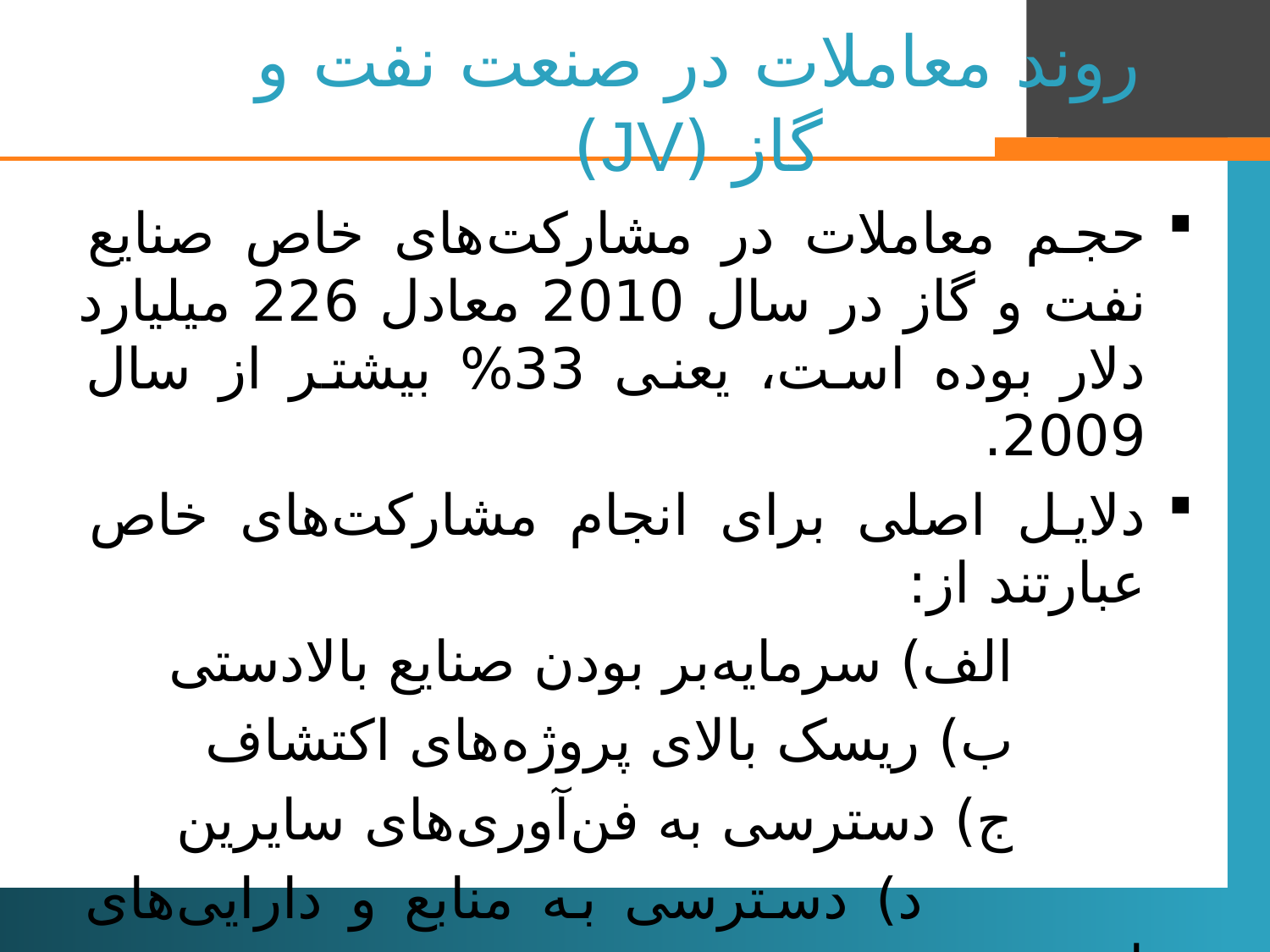

# روند معاملات در صنعت نفت و گاز (JV)
حجم معاملات در مشارکت‌های خاص صنایع نفت و گاز در سال 2010 معادل 226 میلیارد دلار بوده است، یعنی 33% بیشتر از سال 2009.
دلایل اصلی برای انجام مشارکت‌های خاص عبارتند از:
          الف) سرمایه‌بر بودن صنایع بالادستی
          ب) ریسک بالای پروژه‌های اکتشاف
          ج) دسترسی به فن‌آوری‌های سایرین
          د) دسترسی به منابع و دارایی‌های سایرین
          ه) بهینه کردن زنجیرۀ تأمین در صنایع پایین دست